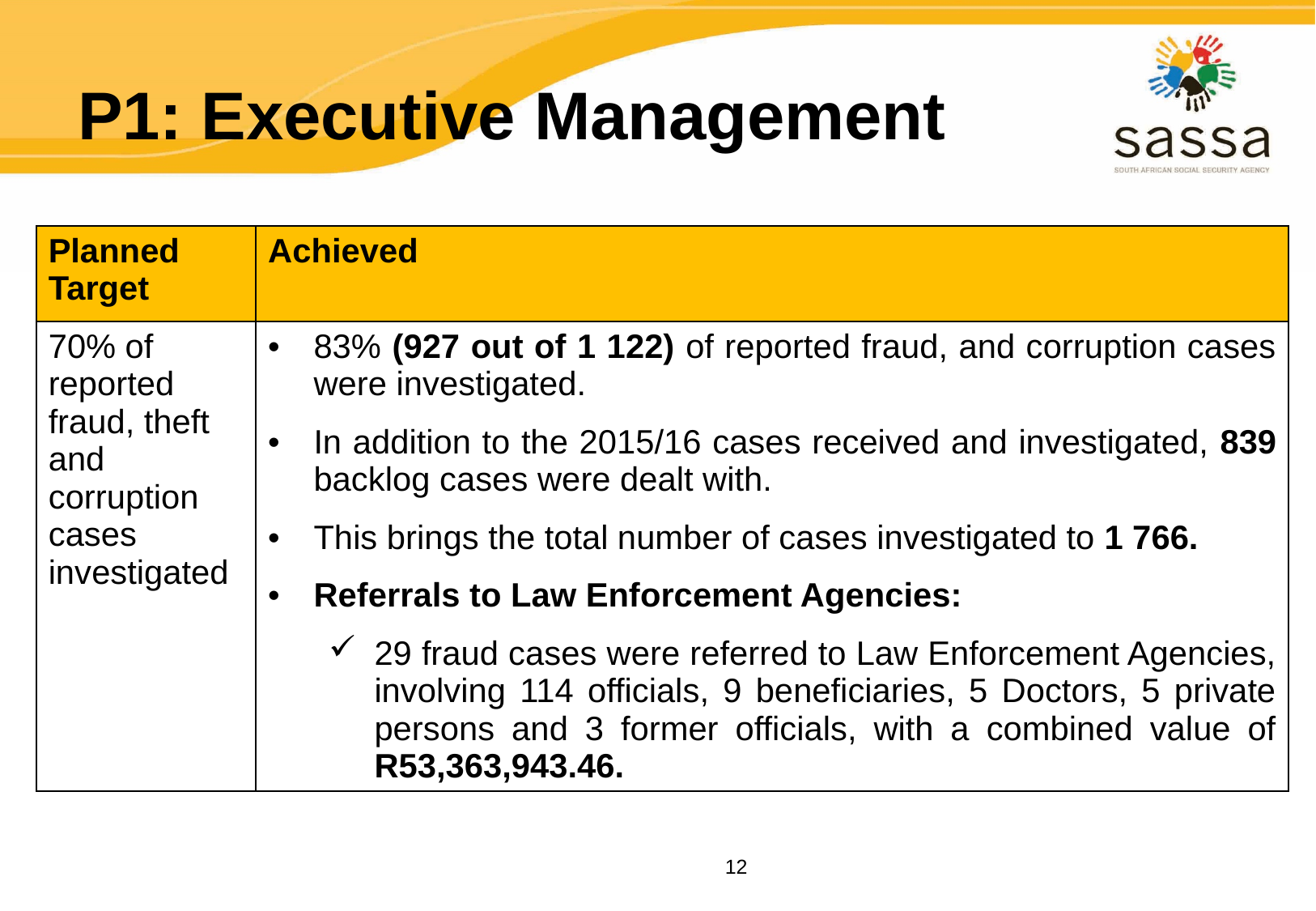

# P1: Executive Management
| Planned Target | Achieved |
| --- | --- |
| 70% of reported fraud, theft and corruption cases investigated | 83% (927 out of 1 122) of reported fraud, and corruption cases were investigated. In addition to the 2015/16 cases received and investigated, 839 backlog cases were dealt with. This brings the total number of cases investigated to 1 766. Referrals to Law Enforcement Agencies: 29 fraud cases were referred to Law Enforcement Agencies, involving 114 officials, 9 beneficiaries, 5 Doctors, 5 private persons and 3 former officials, with a combined value of R53,363,943.46. |
12